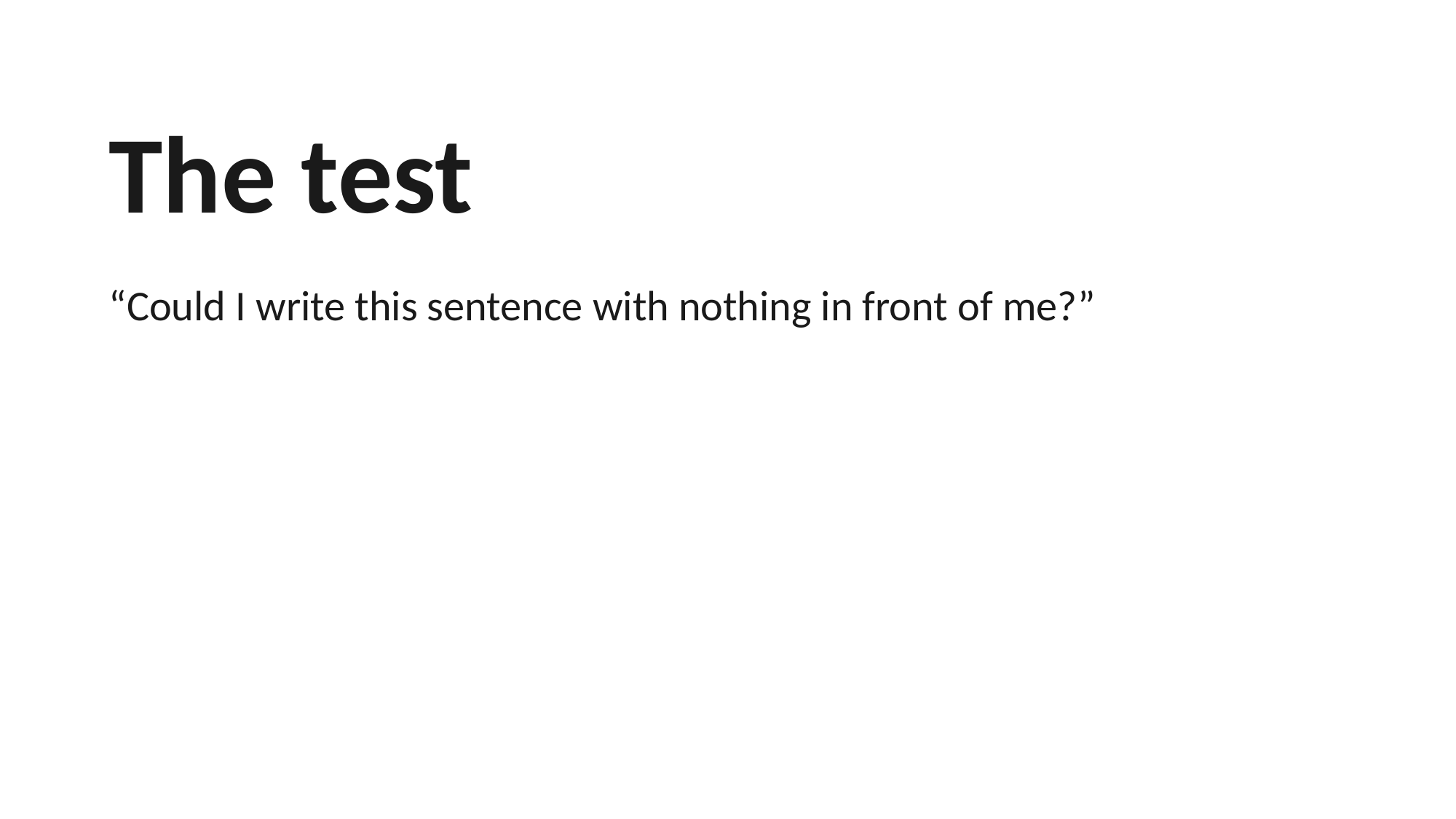

The test
“Could I write this sentence with nothing in front of me?”